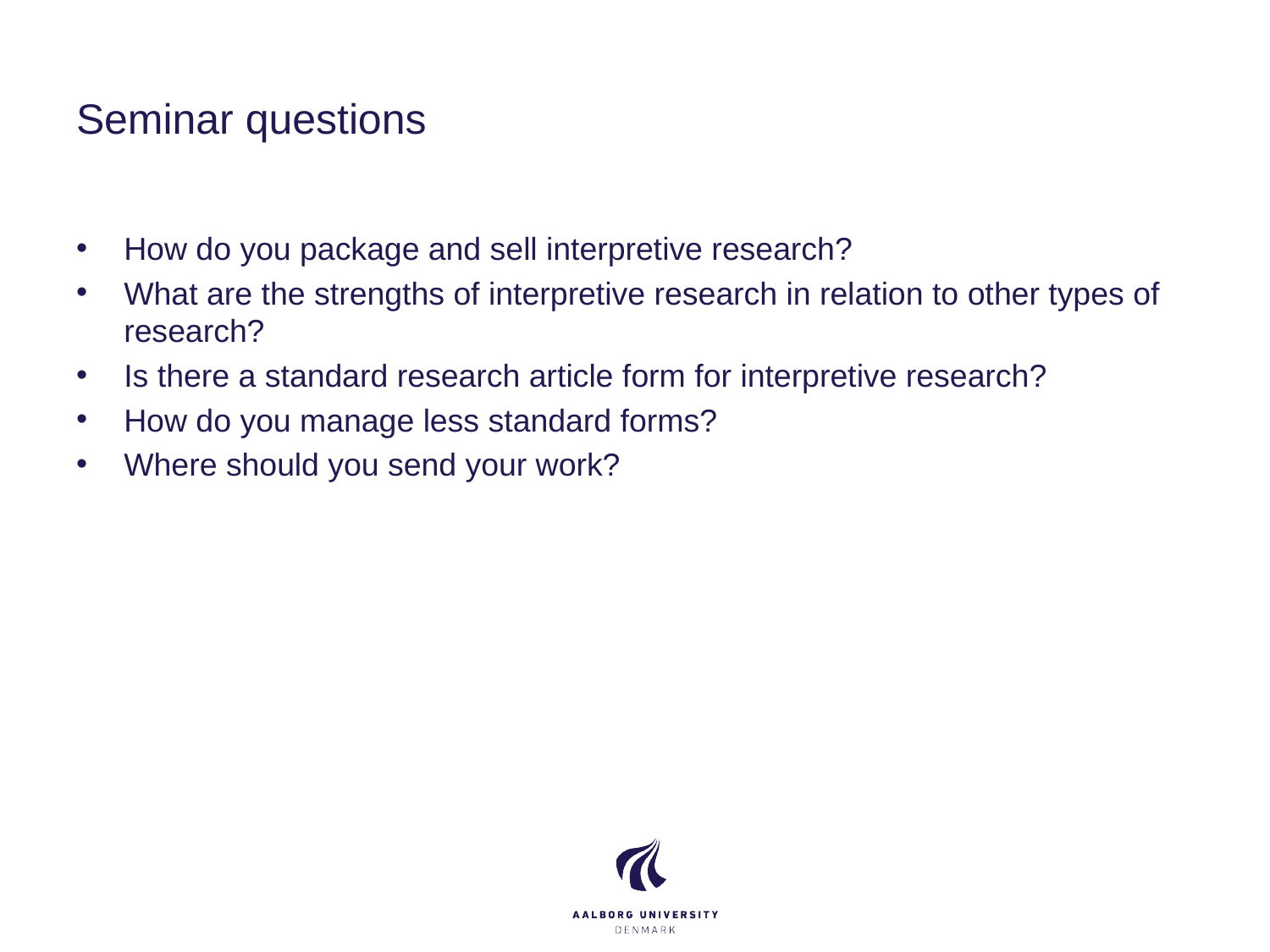

# Seminar questions
How do you package and sell interpretive research?
What are the strengths of interpretive research in relation to other types of research?
Is there a standard research article form for interpretive research?
How do you manage less standard forms?
Where should you send your work?